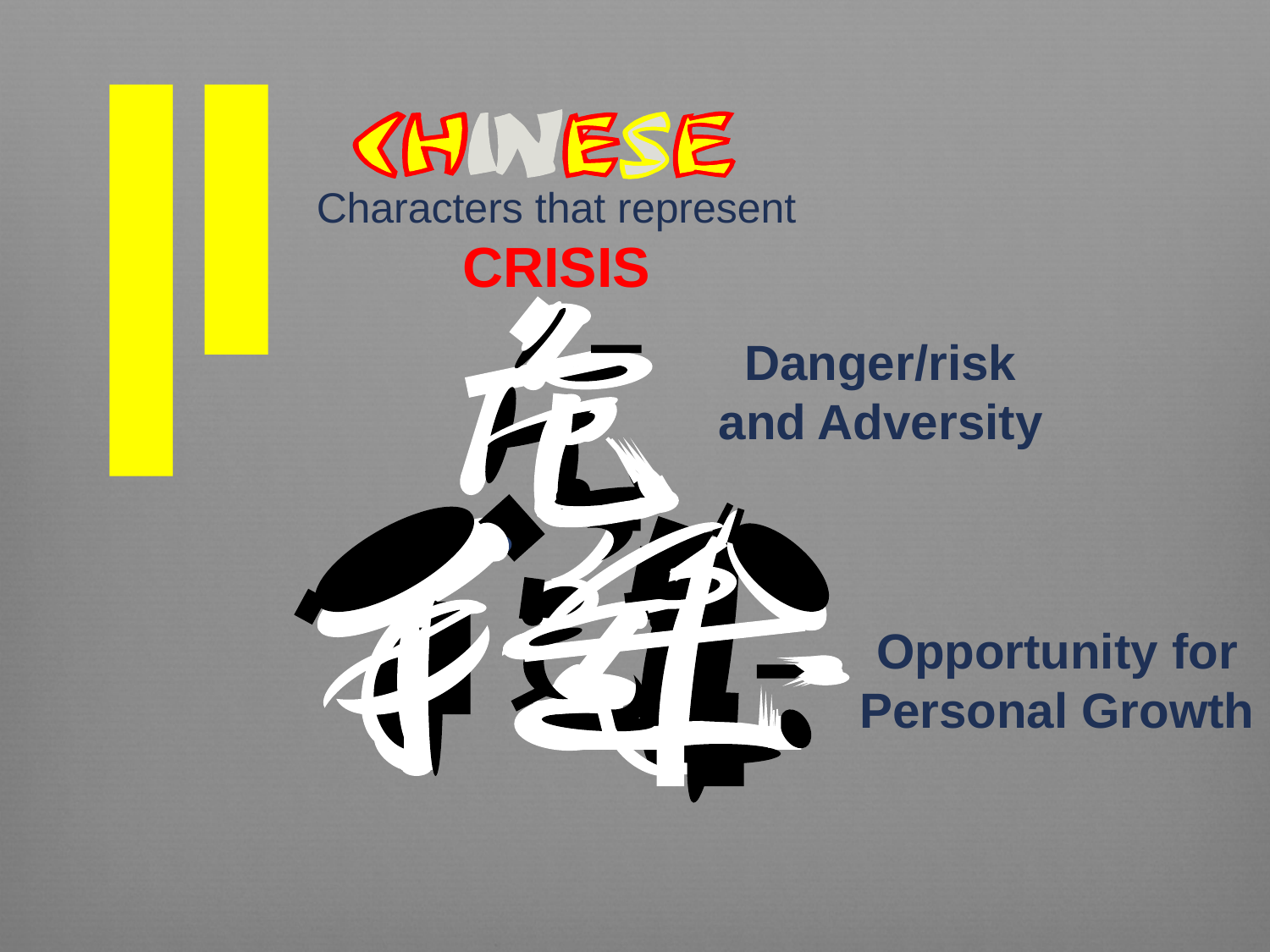

Characters that represent
CRISIS

# Danger/risk and Adversity
Opportunity for
Personal Growth